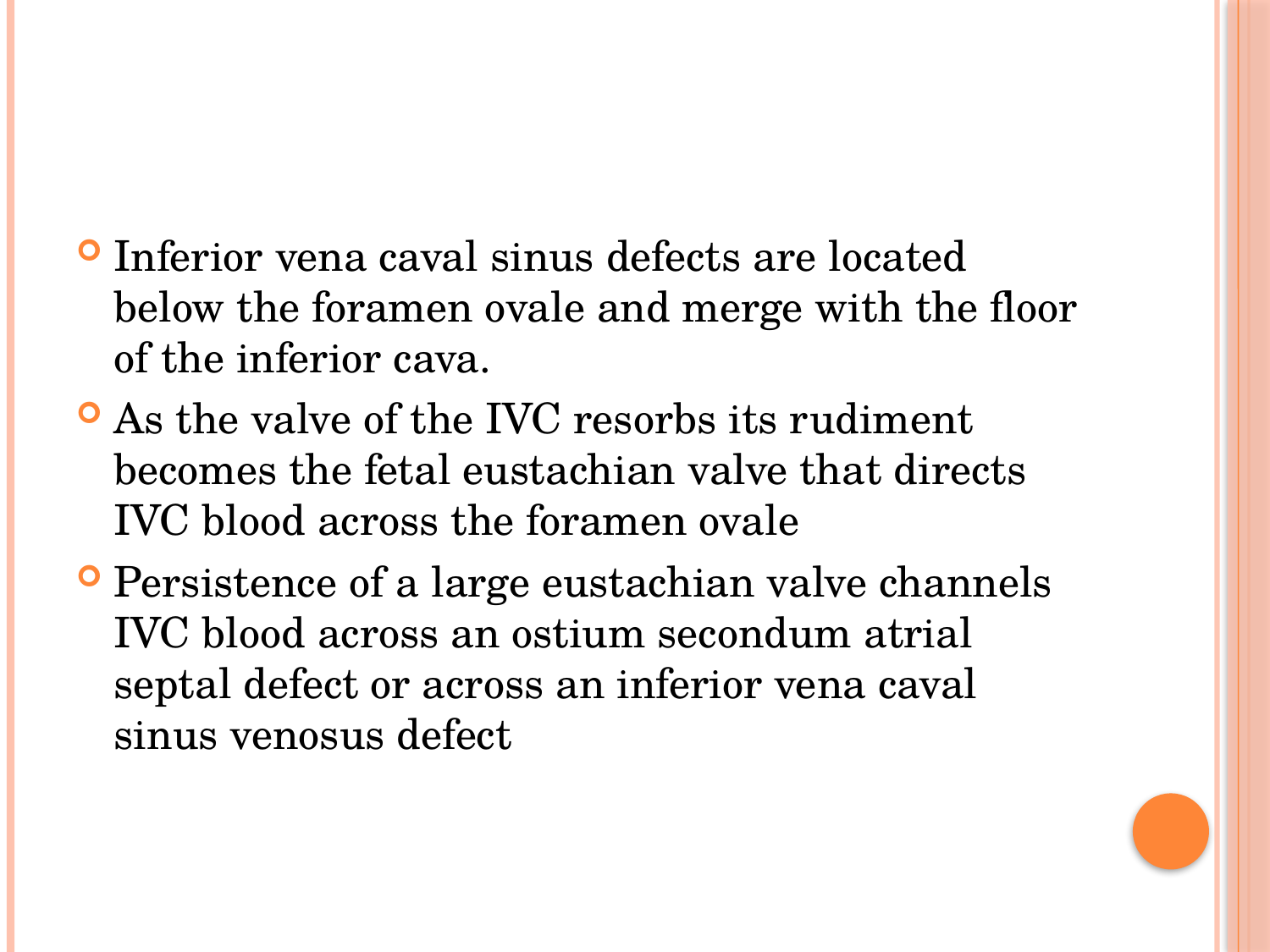

#
Inferior vena caval sinus defects are located below the foramen ovale and merge with the floor of the inferior cava.
As the valve of the IVC resorbs its rudiment becomes the fetal eustachian valve that directs IVC blood across the foramen ovale
Persistence of a large eustachian valve channels IVC blood across an ostium secondum atrial septal defect or across an inferior vena caval sinus venosus defect